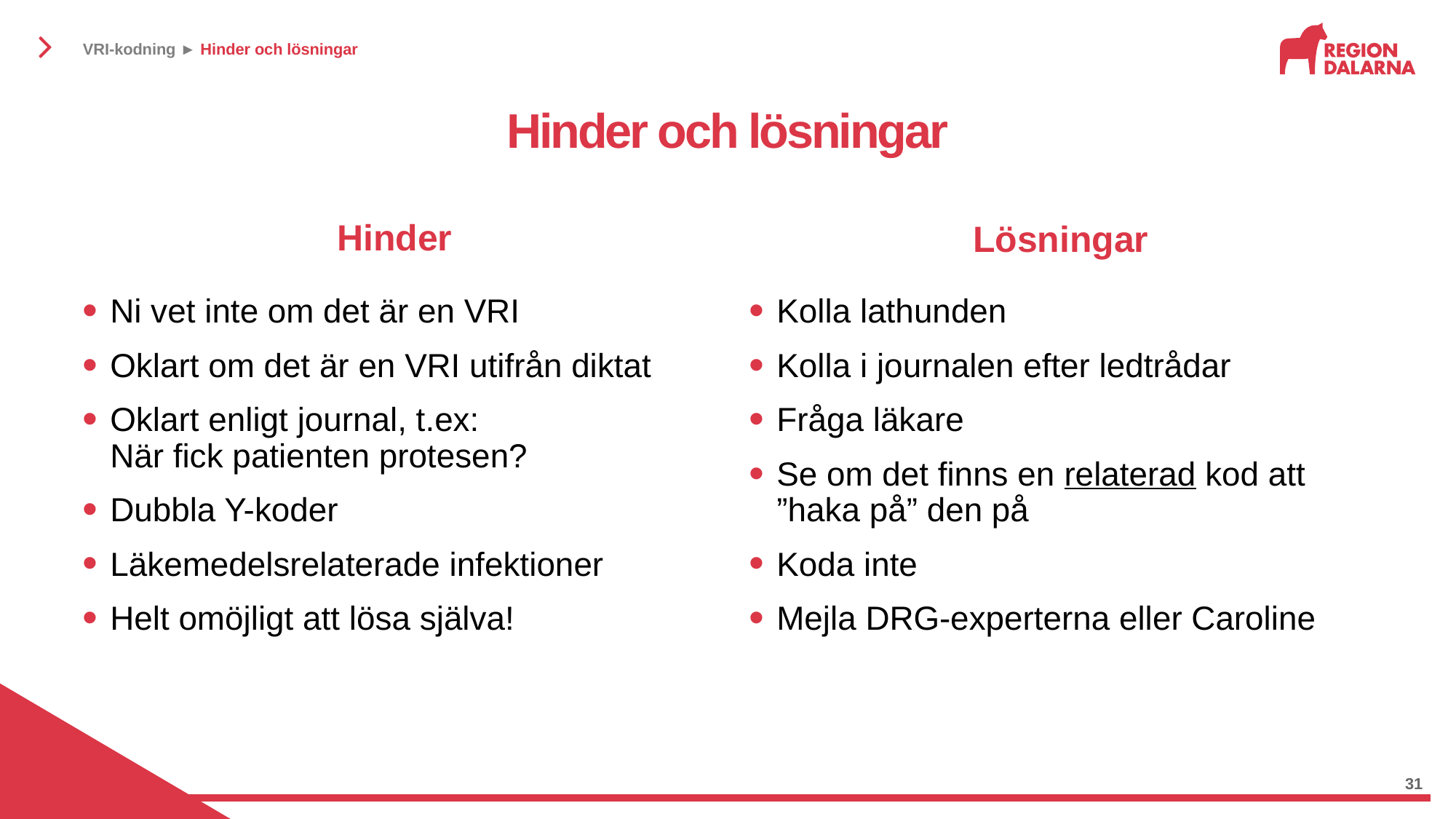

VRI-kodning ► Hinder och lösningar
# Hinder och lösningar
Hinder
Lösningar
Ni vet inte om det är en VRI
Oklart om det är en VRI utifrån diktat
Oklart enligt journal, t.ex:
När fick patienten protesen?
Dubbla Y-koder
Läkemedelsrelaterade infektioner
Helt omöjligt att lösa själva!
Kolla lathunden
Kolla i journalen efter ledtrådar
Fråga läkare
Se om det finns en relaterad kod att ”haka på” den på
Koda inte
Mejla DRG-experterna eller Caroline